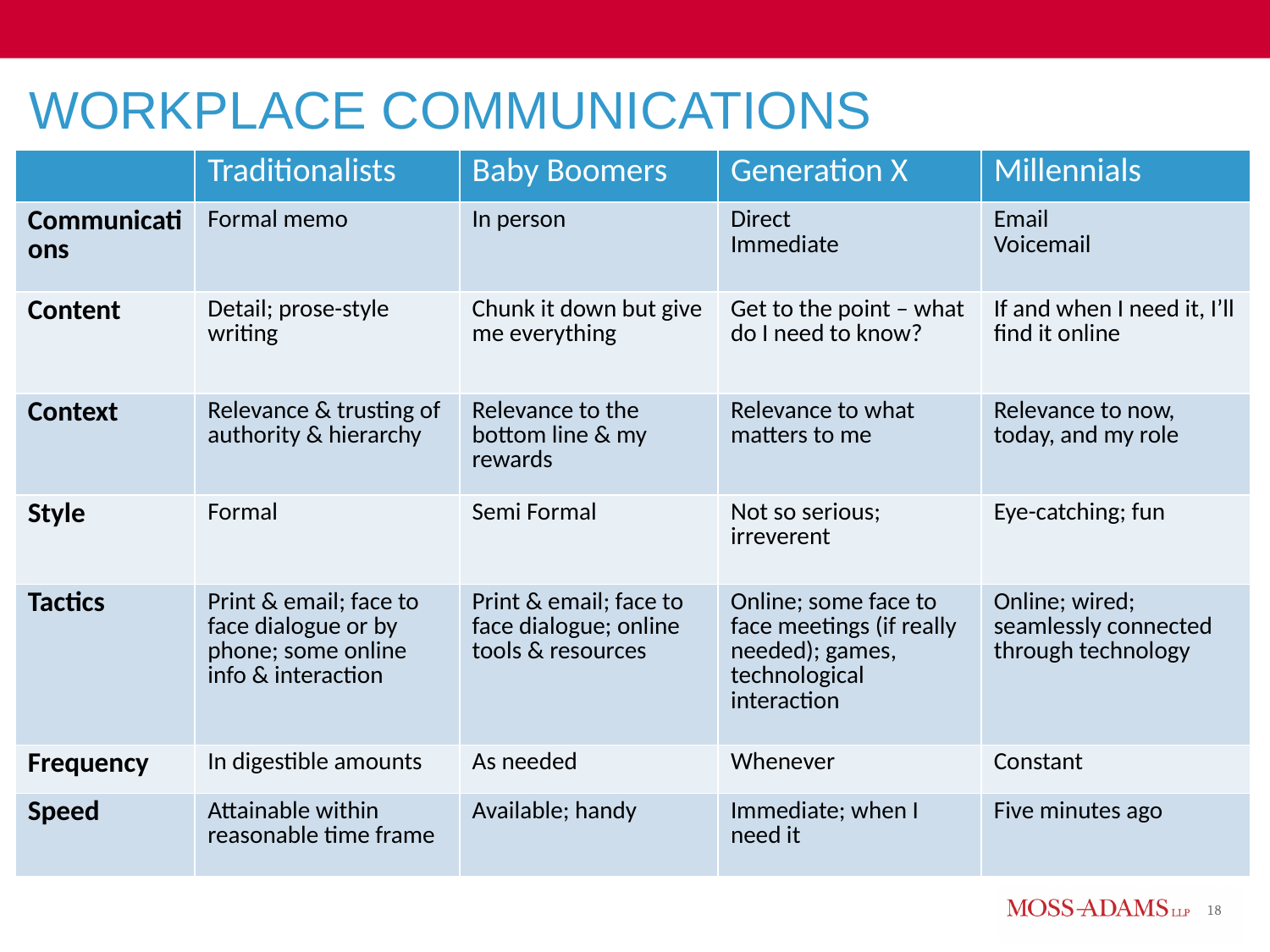

# Workplace Communications
|  | Traditionalists | Baby Boomers | Generation X | Millennials |
| --- | --- | --- | --- | --- |
| Communications | Formal memo | In person | Direct Immediate | Email Voicemail |
| Content | Detail; prose-style writing | Chunk it down but give me everything | Get to the point – what do I need to know? | If and when I need it, I’ll find it online |
| Context | Relevance & trusting of authority & hierarchy | Relevance to the bottom line & my rewards | Relevance to what matters to me | Relevance to now, today, and my role |
| Style | Formal | Semi Formal | Not so serious; irreverent | Eye-catching; fun |
| Tactics | Print & email; face to face dialogue or by phone; some online info & interaction | Print & email; face to face dialogue; online tools & resources | Online; some face to face meetings (if really needed); games, technological interaction | Online; wired; seamlessly connected through technology |
| Frequency | In digestible amounts | As needed | Whenever | Constant |
| Speed | Attainable within reasonable time frame | Available; handy | Immediate; when I need it | Five minutes ago |